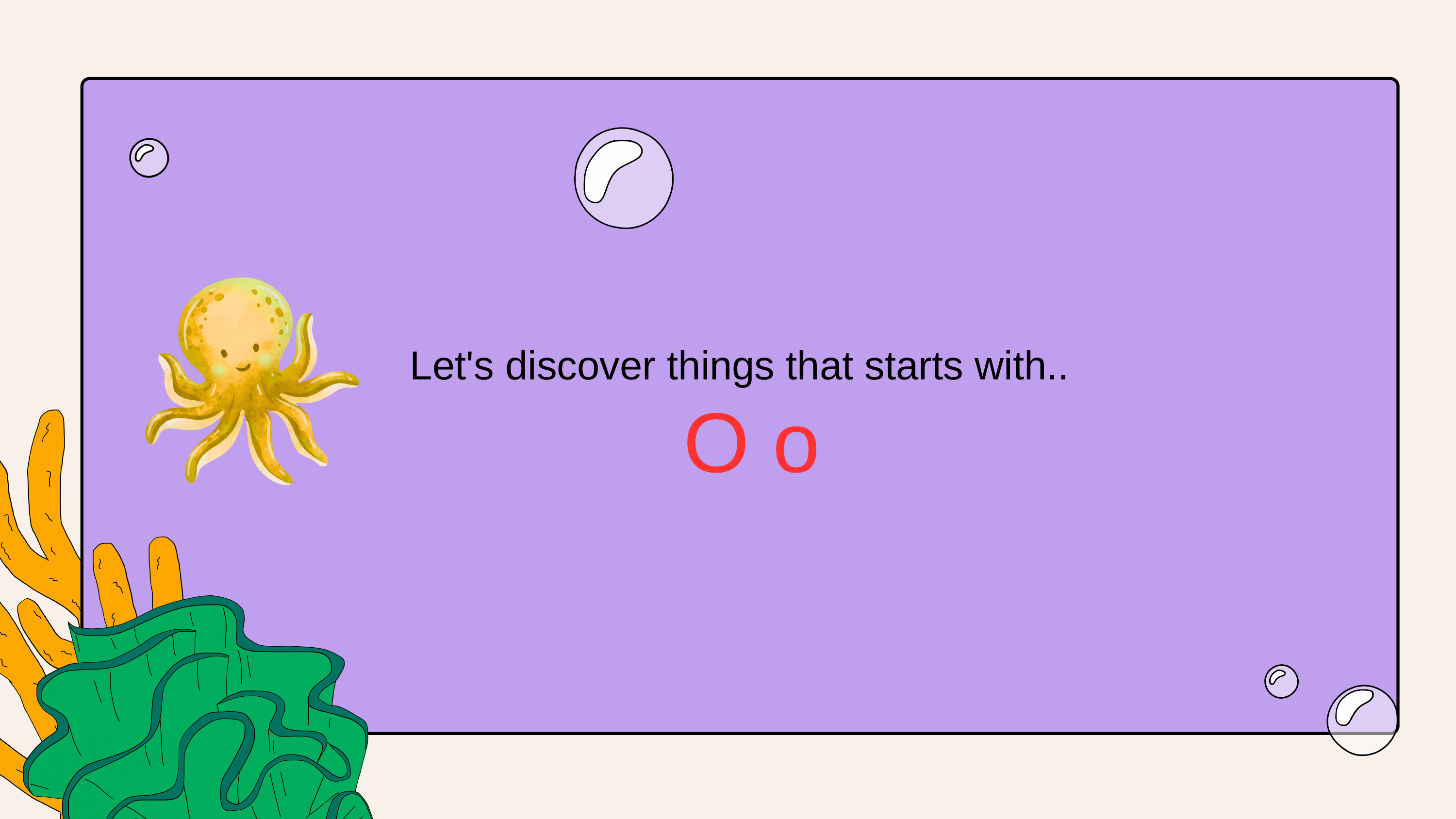

Let's discover things that starts with..
 O o